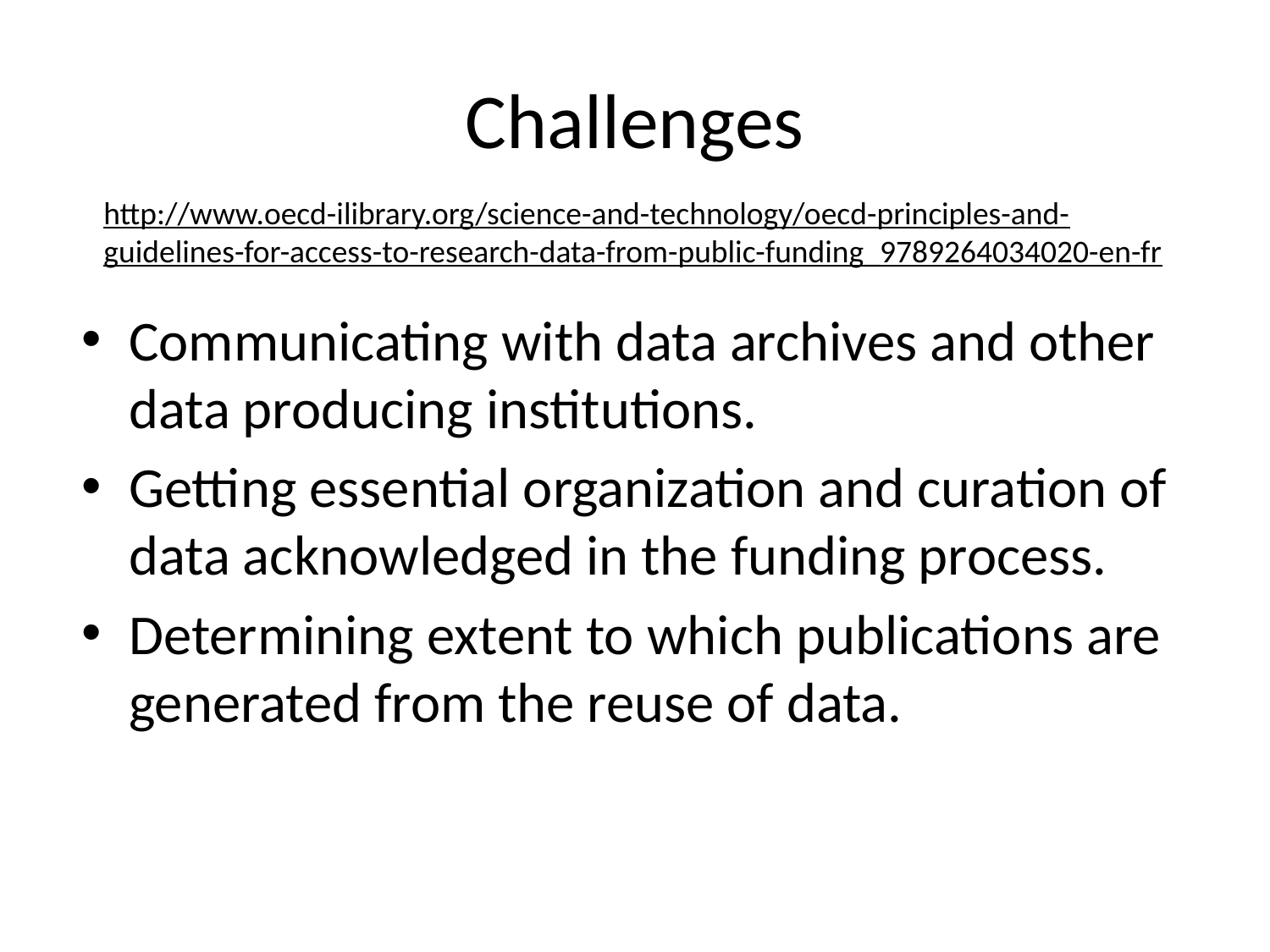

# Challenges
http://www.oecd-ilibrary.org/science-and-technology/oecd-principles-and-guidelines-for-access-to-research-data-from-public-funding_9789264034020-en-fr

Communicating with data archives and other data producing institutions.
Getting essential organization and curation of data acknowledged in the funding process.
Determining extent to which publications are generated from the reuse of data.